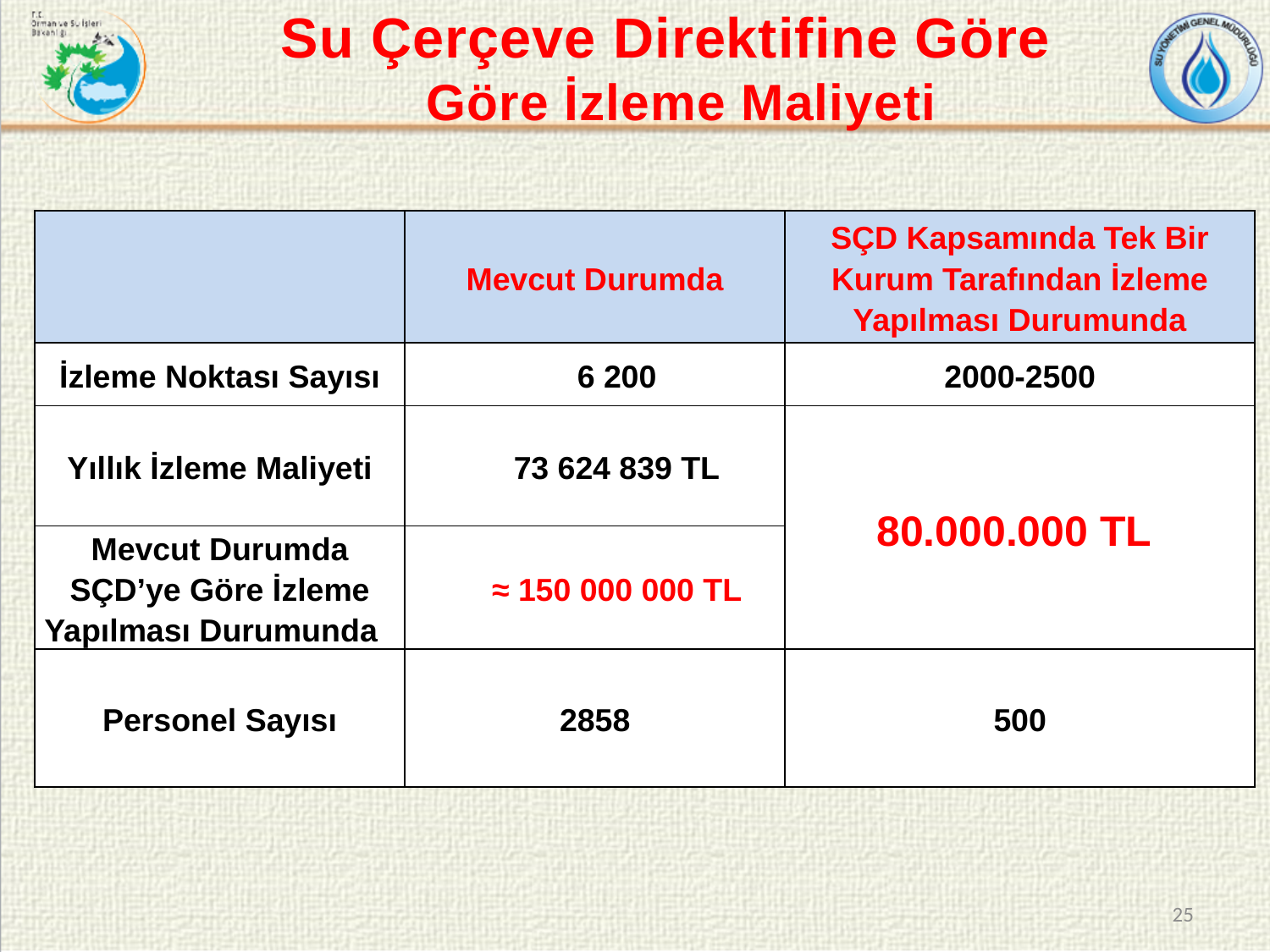

Su Çerçeve Direktifine Göre
 Göre İzleme Maliyeti
|  | Mevcut Durumda | SÇD Kapsamında Tek Bir Kurum Tarafından İzleme Yapılması Durumunda |
| --- | --- | --- |
| İzleme Noktası Sayısı | 6 200 | 2000-2500 |
| Yıllık İzleme Maliyeti | 73 624 839 TL | 80.000.000 TL |
| Mevcut Durumda SÇD’ye Göre İzleme Yapılması Durumunda | ≈ 150 000 000 TL |  |
| Personel Sayısı | 2858 | 500 |
25